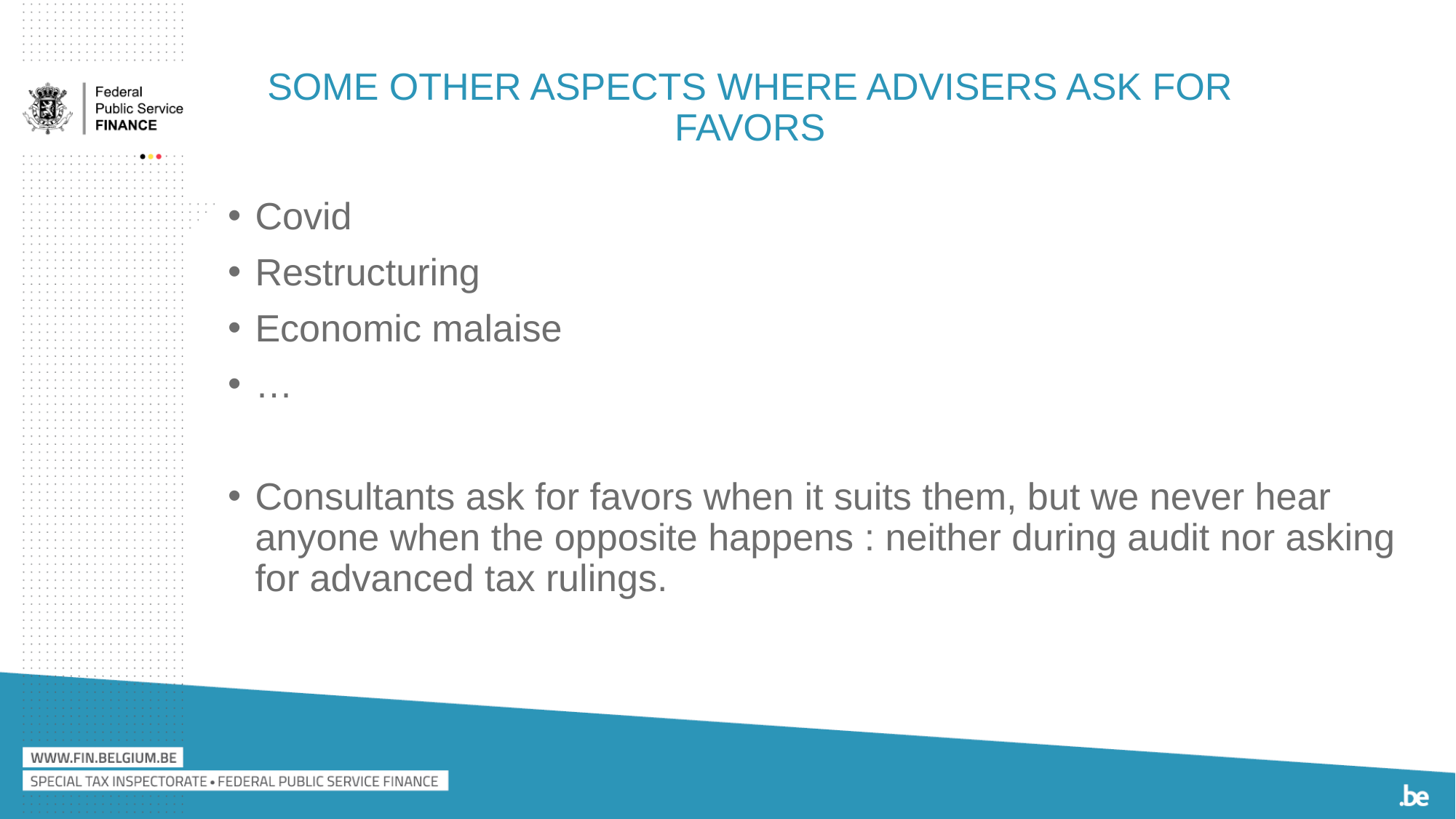

# Some other aspects where advisers ask for favors
Covid
Restructuring
Economic malaise
…

Consultants ask for favors when it suits them, but we never hear anyone when the opposite happens : neither during audit nor asking for advanced tax rulings.